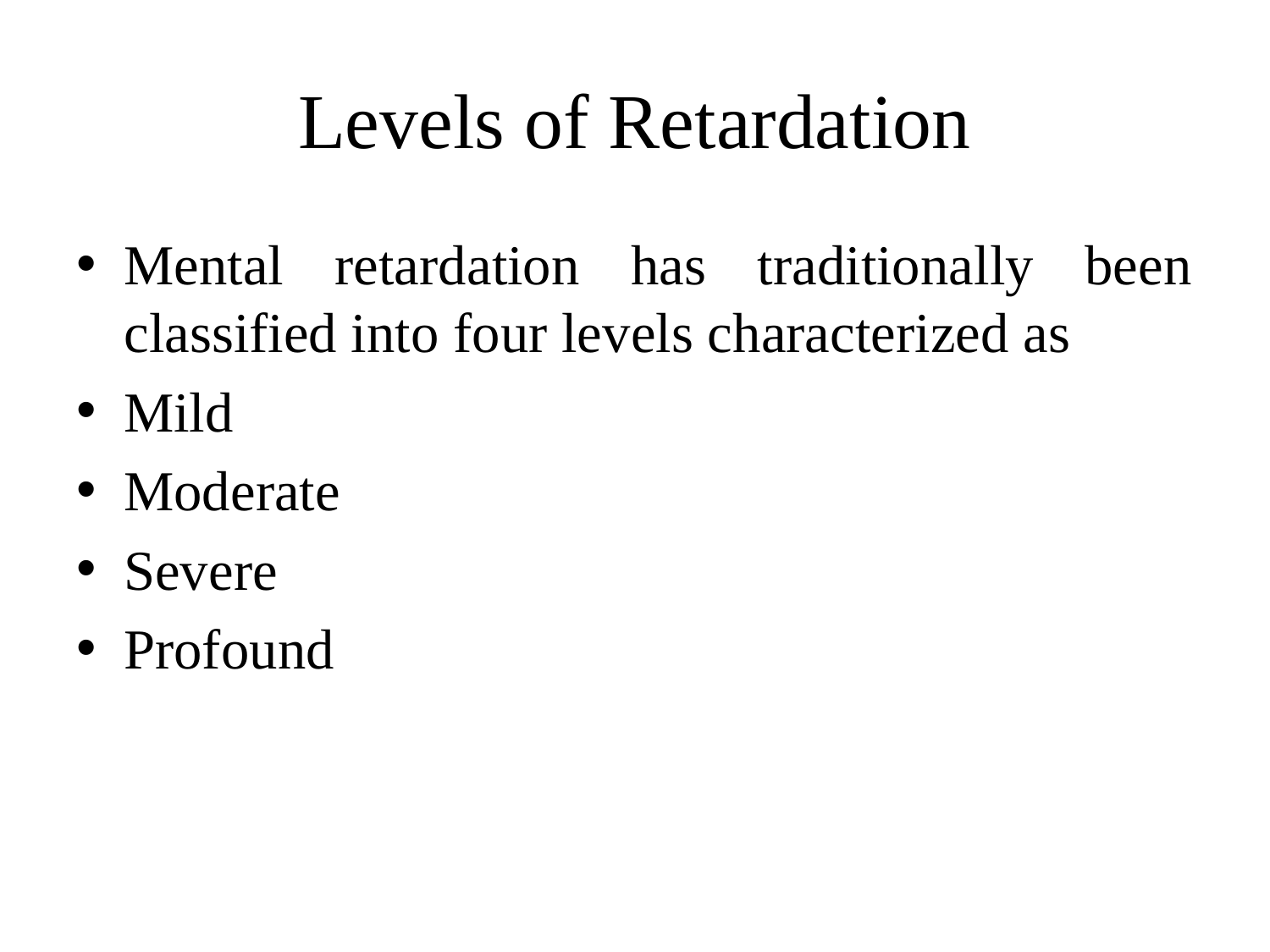

# Levels of Retardation
Mental retardation has traditionally been classified into four levels characterized as
Mild
Moderate
Severe
Profound